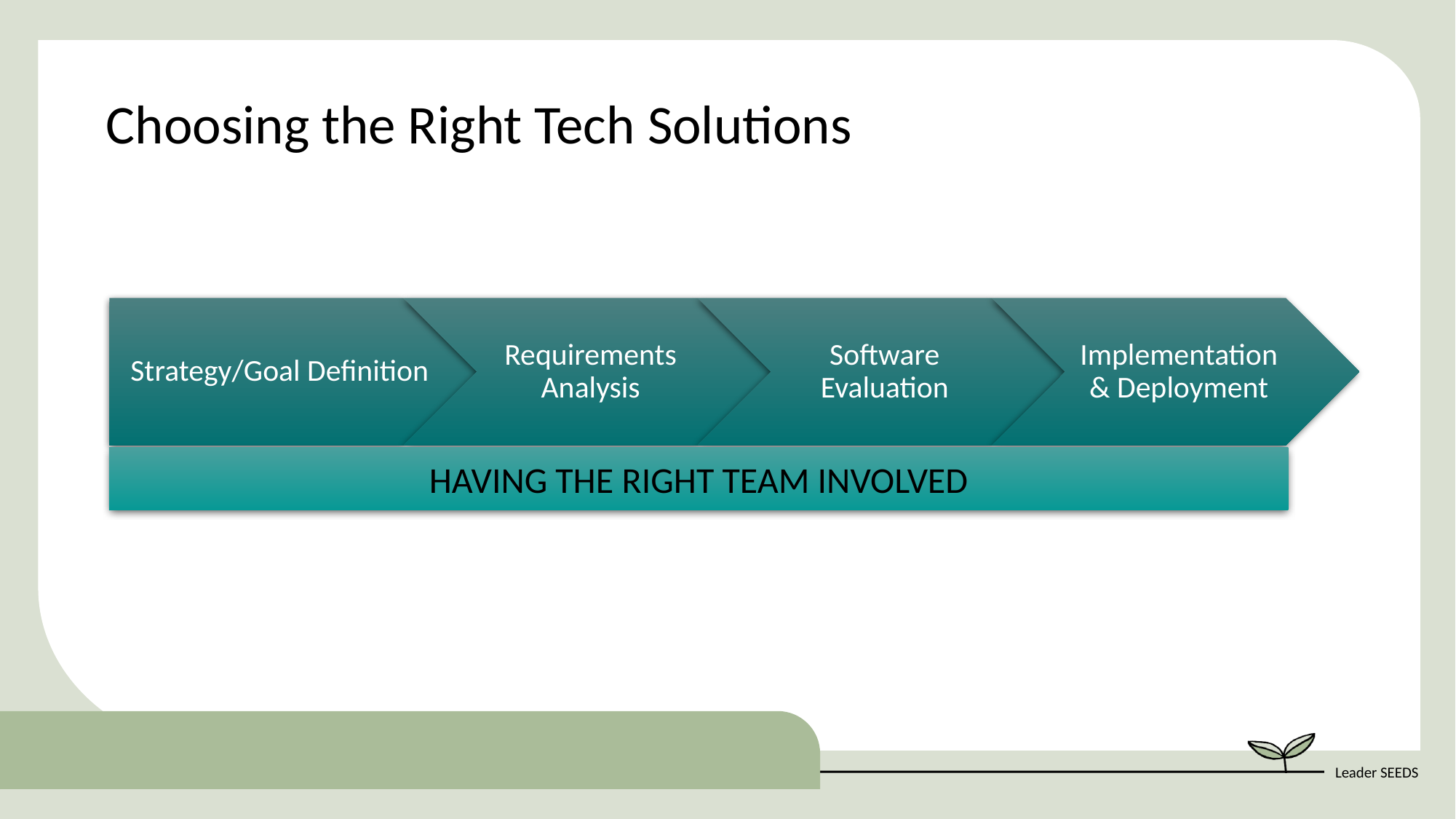

Strategy/Goal Definition
Requirements Analysis
Software Evaluation
Implementation & Deployment
Choosing the Right Tech Solutions
HAVING THE RIGHT TEAM INVOLVED